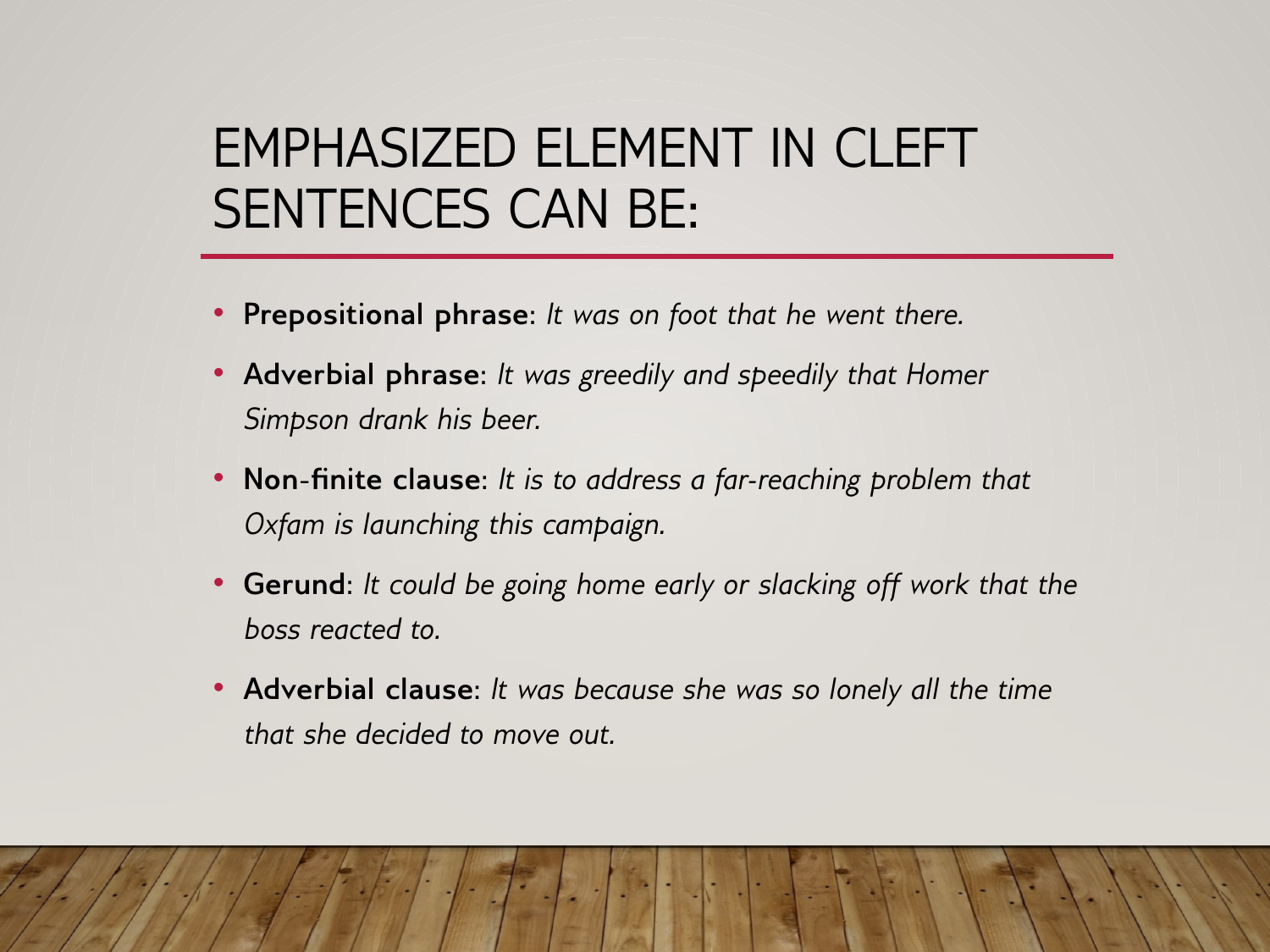

# Emphasized element in Cleft sentences can be:
Prepositional phrase: It was on foot that he went there.
Adverbial phrase: It was greedily and speedily that Homer Simpson drank his beer.
Non-finite clause: It is to address a far-reaching problem that Oxfam is launching this campaign.
Gerund: It could be going home early or slacking off work that the boss reacted to.
Adverbial clause: It was because she was so lonely all the time that she decided to move out.